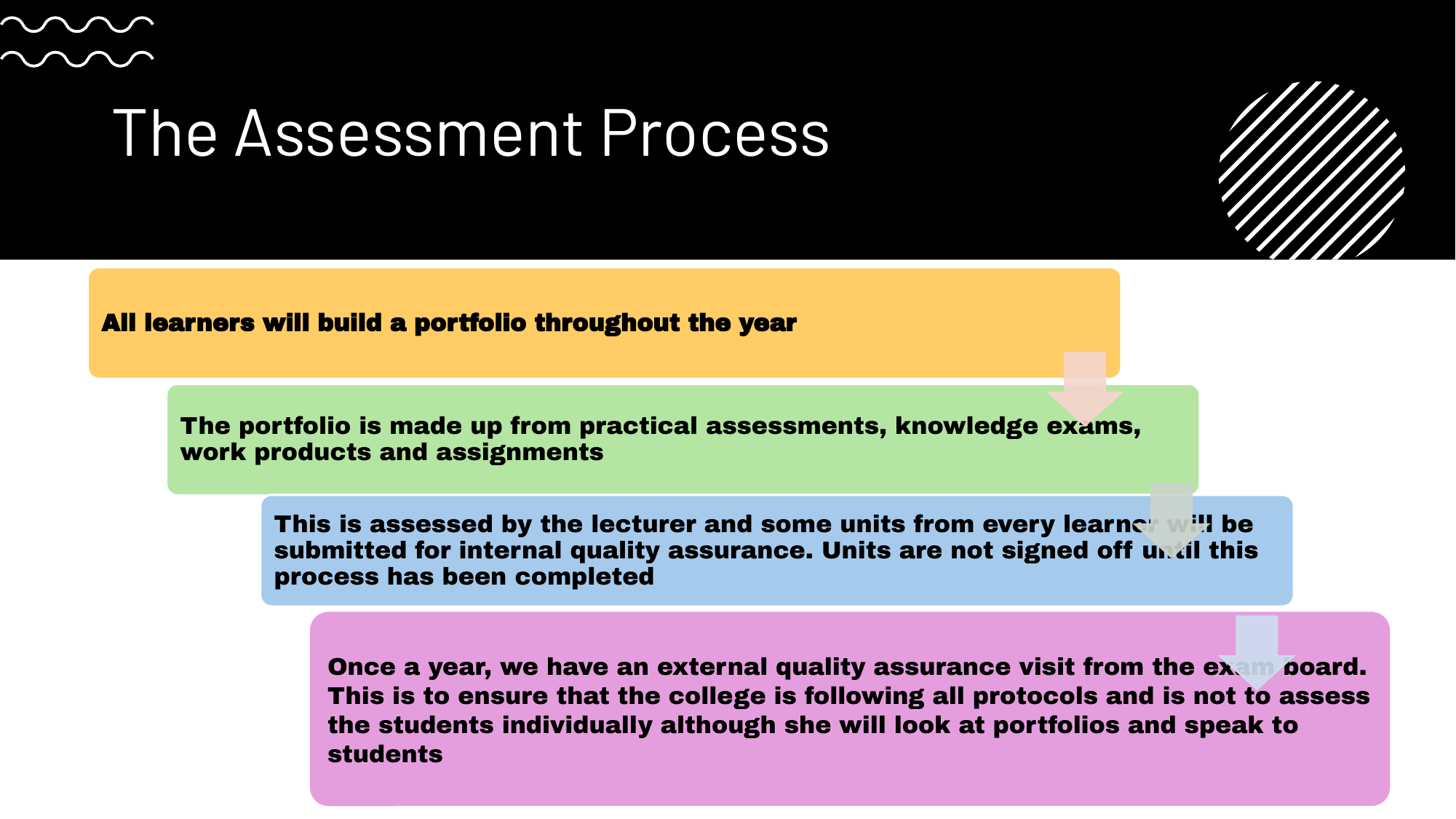

# The Assessment Process

All learners will build a portfolio throughout the year
The portfolio is made up from practical assessments, knowledge exams, work products and assignments
This is assessed by the lecturer and some units from every learner will be submitted for internal quality assurance. Units are not signed off until this process has been completed
Once a year, we have an external quality assurance visit from the exam board. This is to ensure that the college is following all protocols and is not to assess the students individually although she will look at portfolios and speak to students